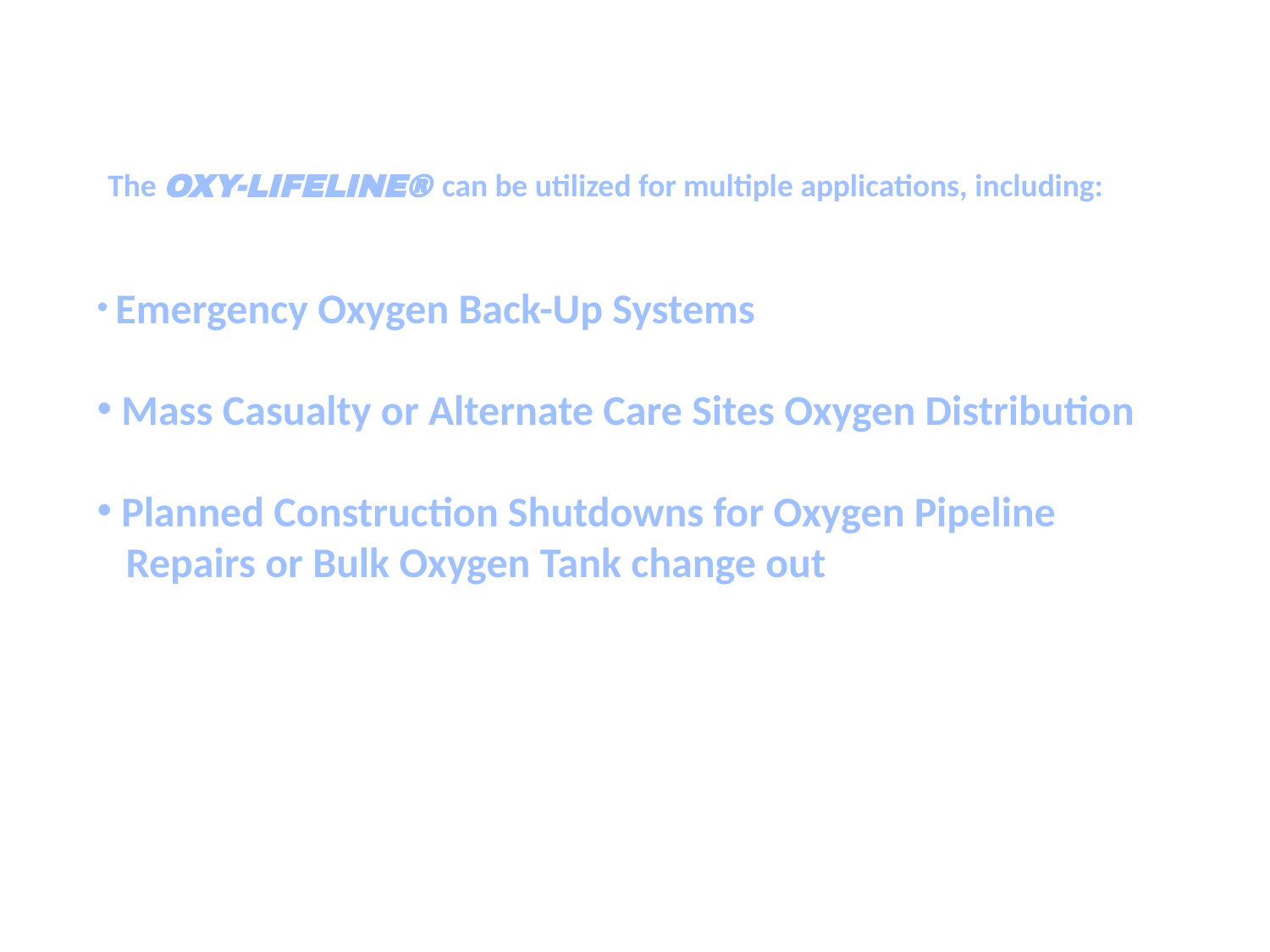

The OXY-LIFELINE® can be utilized for multiple applications, including:
 Emergency Oxygen Back-Up Systems

 Mass Casualty or Alternate Care Sites Oxygen Distribution

 Planned Construction Shutdowns for Oxygen Pipeline
   Repairs or Bulk Oxygen Tank change out